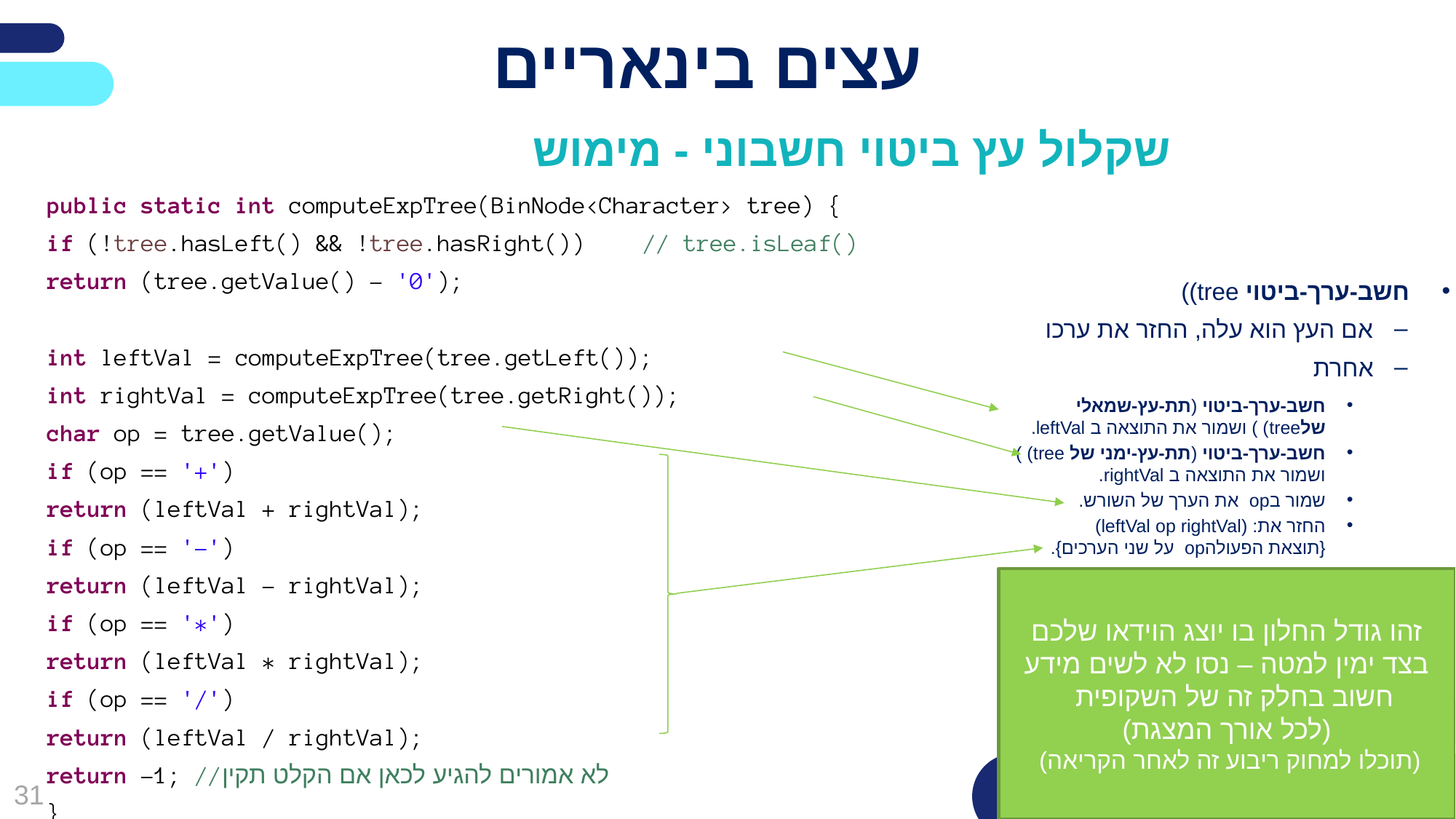

# עצים בינאריים
שקלול עץ ביטוי חשבוני - מימוש
public static int computeExpTree(BinNode<Character> tree) {
	if (!tree.hasLeft() && !tree.hasRight())	// tree.isLeaf()
		return (tree.getValue() – '0');

	int leftVal = computeExpTree(tree.getLeft());
	int rightVal = computeExpTree(tree.getRight());
	char op = tree.getValue();
	if (op == '+')
		return (leftVal + rightVal);
	if (op == '-')
		return (leftVal - rightVal);
	if (op == '*')
		return (leftVal * rightVal);
	if (op == '/')
		return (leftVal / rightVal);
	return -1; //לא אמורים להגיע לכאן אם הקלט תקין
}
חשב-ערך-ביטוי tree))
אם העץ הוא עלה, החזר את ערכו
אחרת
חשב-ערך-ביטוי (תת-עץ-שמאלי שלtree) ) ושמור את התוצאה ב leftVal.
חשב-ערך-ביטוי (תת-עץ-ימני של tree) ) ושמור את התוצאה ב rightVal.
שמור בop  את הערך של השורש.
החזר את: (leftVal op rightVal)
{תוצאת הפעולהop  על שני הערכים}.

זהו גודל החלון בו יוצג הוידאו שלכם בצד ימין למטה – נסו לא לשים מידע חשוב בחלק זה של השקופית
(לכל אורך המצגת)
(תוכלו למחוק ריבוע זה לאחר הקריאה)